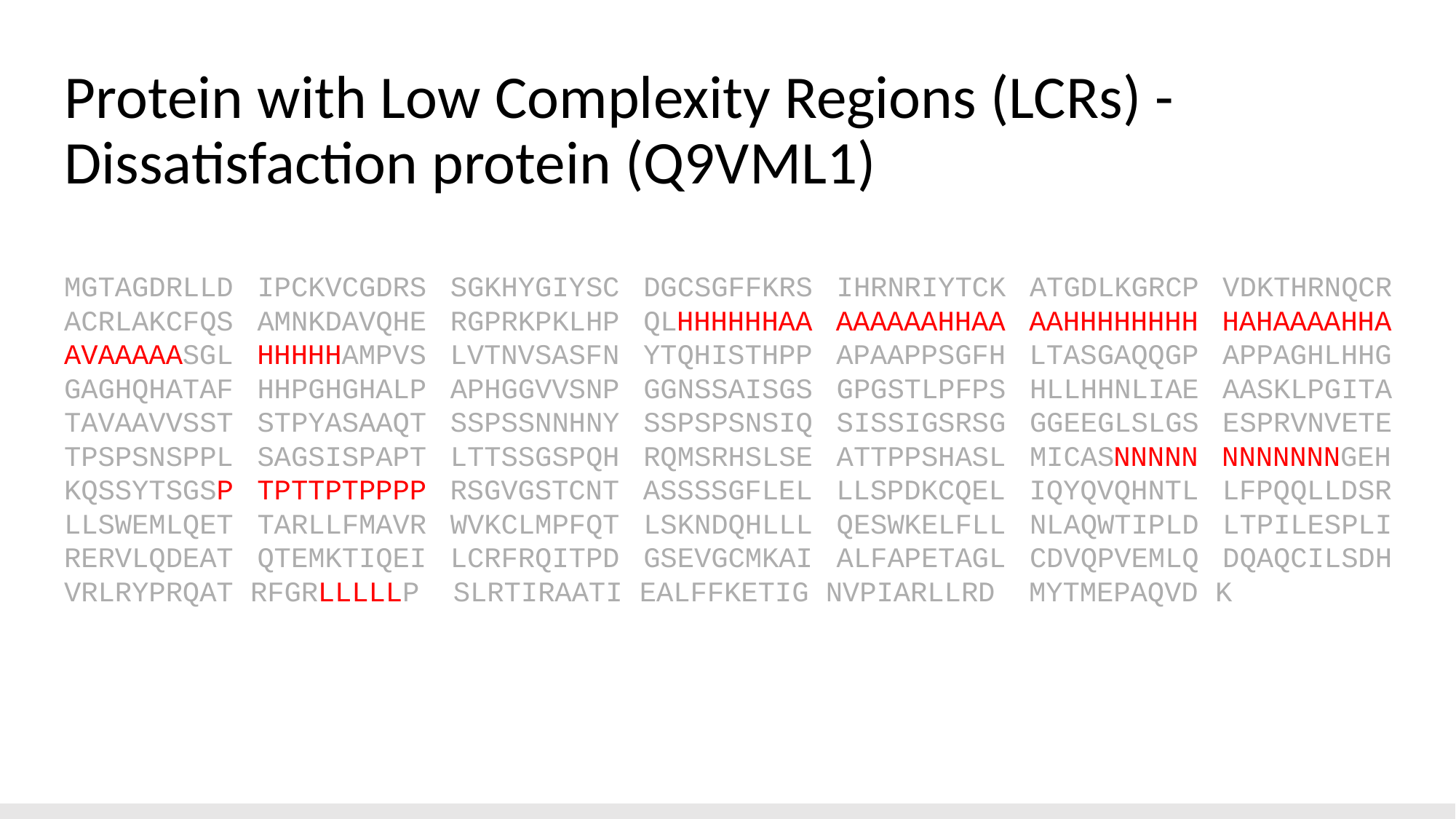

# Protein with Low Complexity Regions (LCRs) -
Dissatisfaction protein (Q9VML1)
MGTAGDRLLD IPCKVCGDRS SGKHYGIYSC DGCSGFFKRS IHRNRIYTCK ATGDLKGRCP VDKTHRNQCR ACRLAKCFQS AMNKDAVQHE RGPRKPKLHP QLHHHHHHAA AAAAAAHHAA AAHHHHHHHH HAHAAAAHHA AVAAAAASGL HHHHHAMPVS LVTNVSASFN YTQHISTHPP APAAPPSGFH LTASGAQQGP APPAGHLHHG GAGHQHATAF HHPGHGHALP APHGGVVSNP GGNSSAISGS GPGSTLPFPS HLLHHNLIAE AASKLPGITA TAVAAVVSST STPYASAAQT SSPSSNNHNY SSPSPSNSIQ SISSIGSRSG GGEEGLSLGS ESPRVNVETE TPSPSNSPPL SAGSISPAPT LTTSSGSPQH RQMSRHSLSE ATTPPSHASL MICASNNNNN NNNNNNNGEH KQSSYTSGSP TPTTPTPPPP RSGVGSTCNT ASSSSGFLEL LLSPDKCQEL IQYQVQHNTL LFPQQLLDSR LLSWEMLQET TARLLFMAVR WVKCLMPFQT LSKNDQHLLL QESWKELFLL NLAQWTIPLD LTPILESPLI RERVLQDEAT QTEMKTIQEI LCRFRQITPD GSEVGCMKAI ALFAPETAGL CDVQPVEMLQ DQAQCILSDH VRLRYPRQAT RFGRLLLLLP  SLRTIRAATI EALFFKETIG NVPIARLLRD  MYTMEPAQVD K